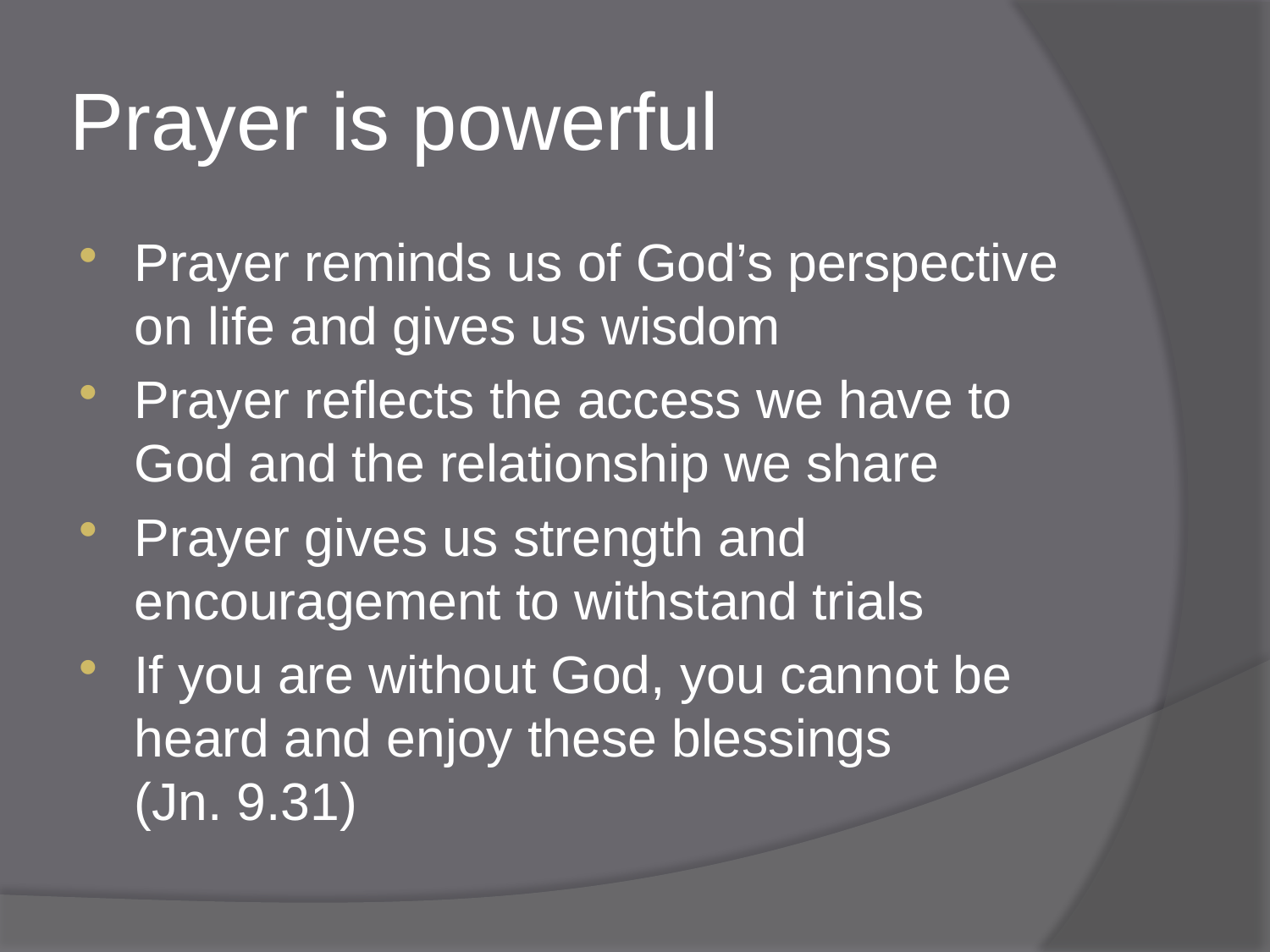

# Prayer is powerful
Prayer reminds us of God’s perspective on life and gives us wisdom
Prayer reflects the access we have to God and the relationship we share
Prayer gives us strength and encouragement to withstand trials
If you are without God, you cannot be heard and enjoy these blessings
(Jn. 9.31)